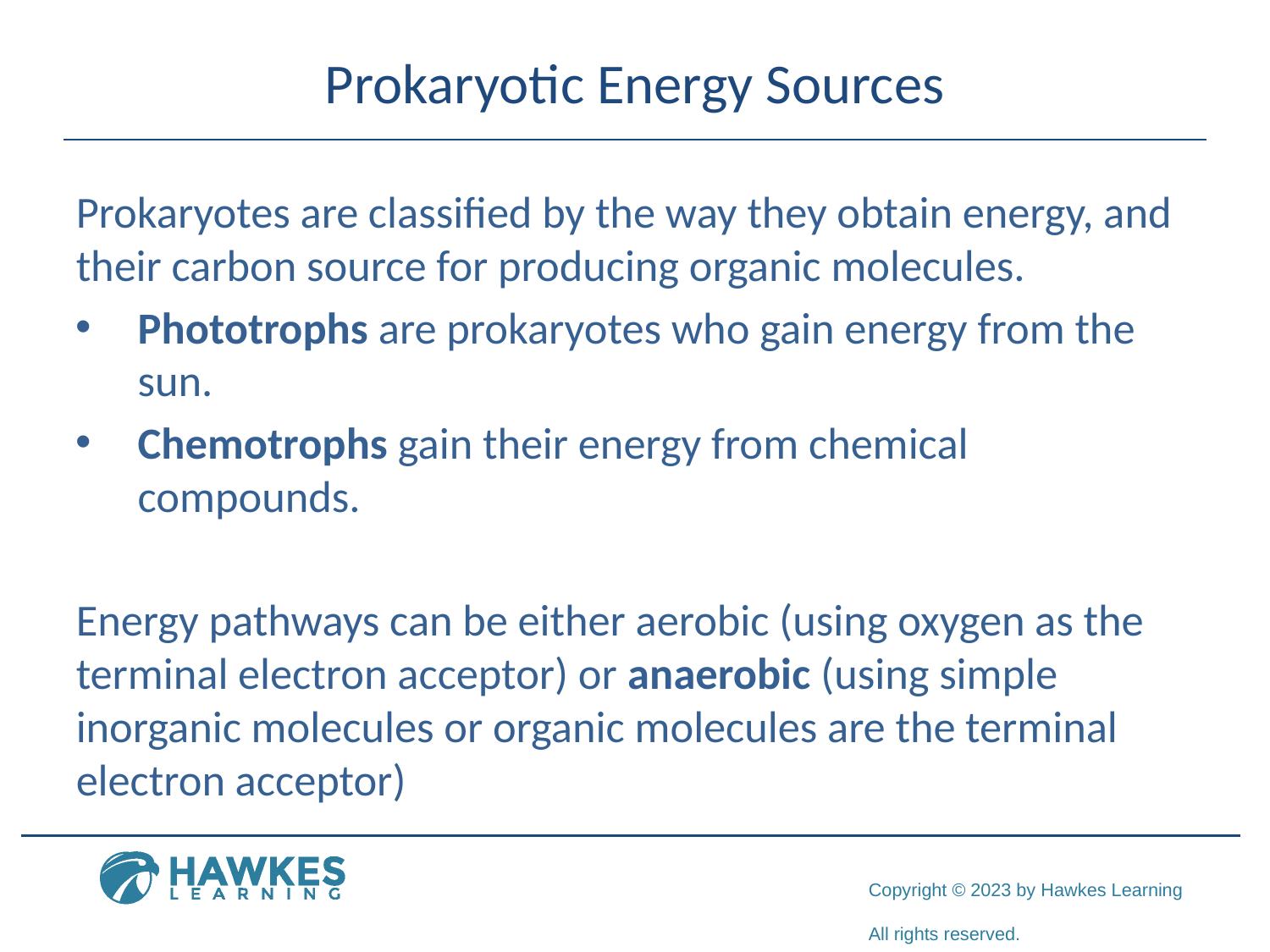

# Prokaryotic Energy Sources
Prokaryotes are classified by the way they obtain energy, and their carbon source for producing organic molecules.
Phototrophs are prokaryotes who gain energy from the sun.
Chemotrophs gain their energy from chemical compounds.

Energy pathways can be either aerobic (using oxygen as the terminal electron acceptor) or anaerobic (using simple inorganic molecules or organic molecules are the terminal electron acceptor)